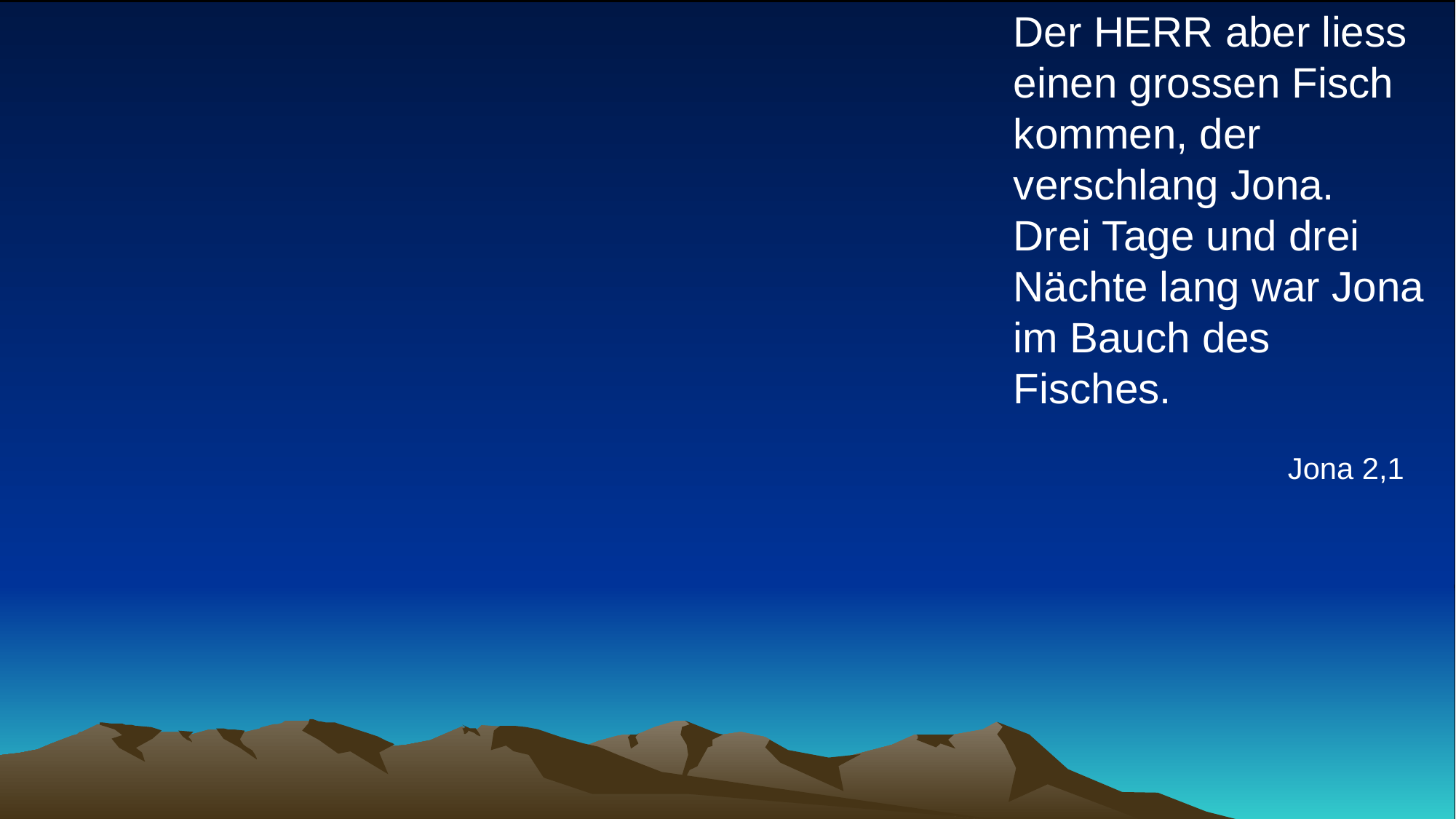

# Der HERR aber liess einen grossen Fisch kommen, der verschlang Jona. Drei Tage und drei Nächte lang war Jona im Bauch des Fisches.
Jona 2,1